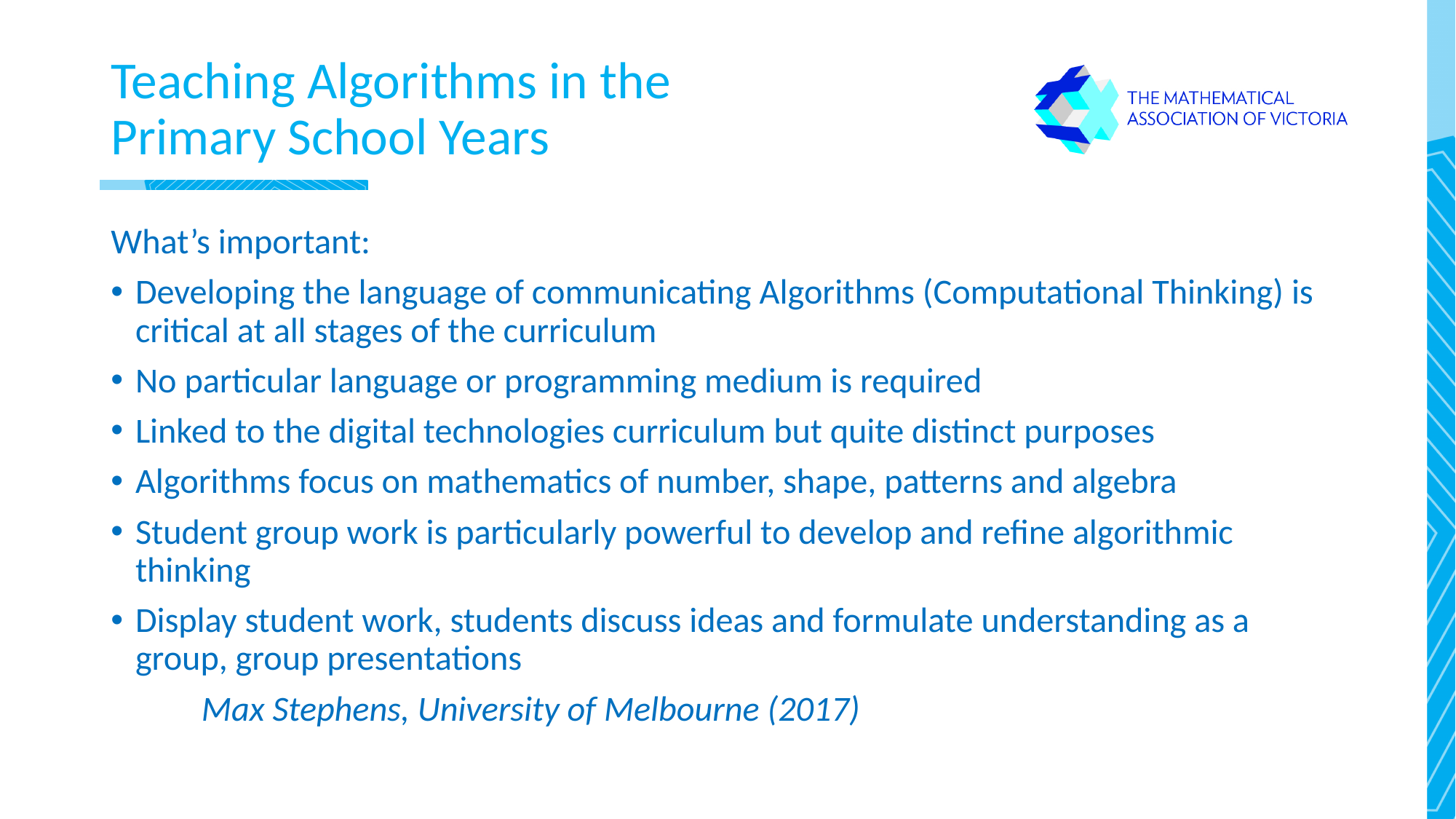

# Teaching Algorithms in the Primary School Years
What’s important:
Developing the language of communicating Algorithms (Computational Thinking) is critical at all stages of the curriculum
No particular language or programming medium is required
Linked to the digital technologies curriculum but quite distinct purposes
Algorithms focus on mathematics of number, shape, patterns and algebra
Student group work is particularly powerful to develop and refine algorithmic thinking
Display student work, students discuss ideas and formulate understanding as a group, group presentations
			Max Stephens, University of Melbourne (2017)